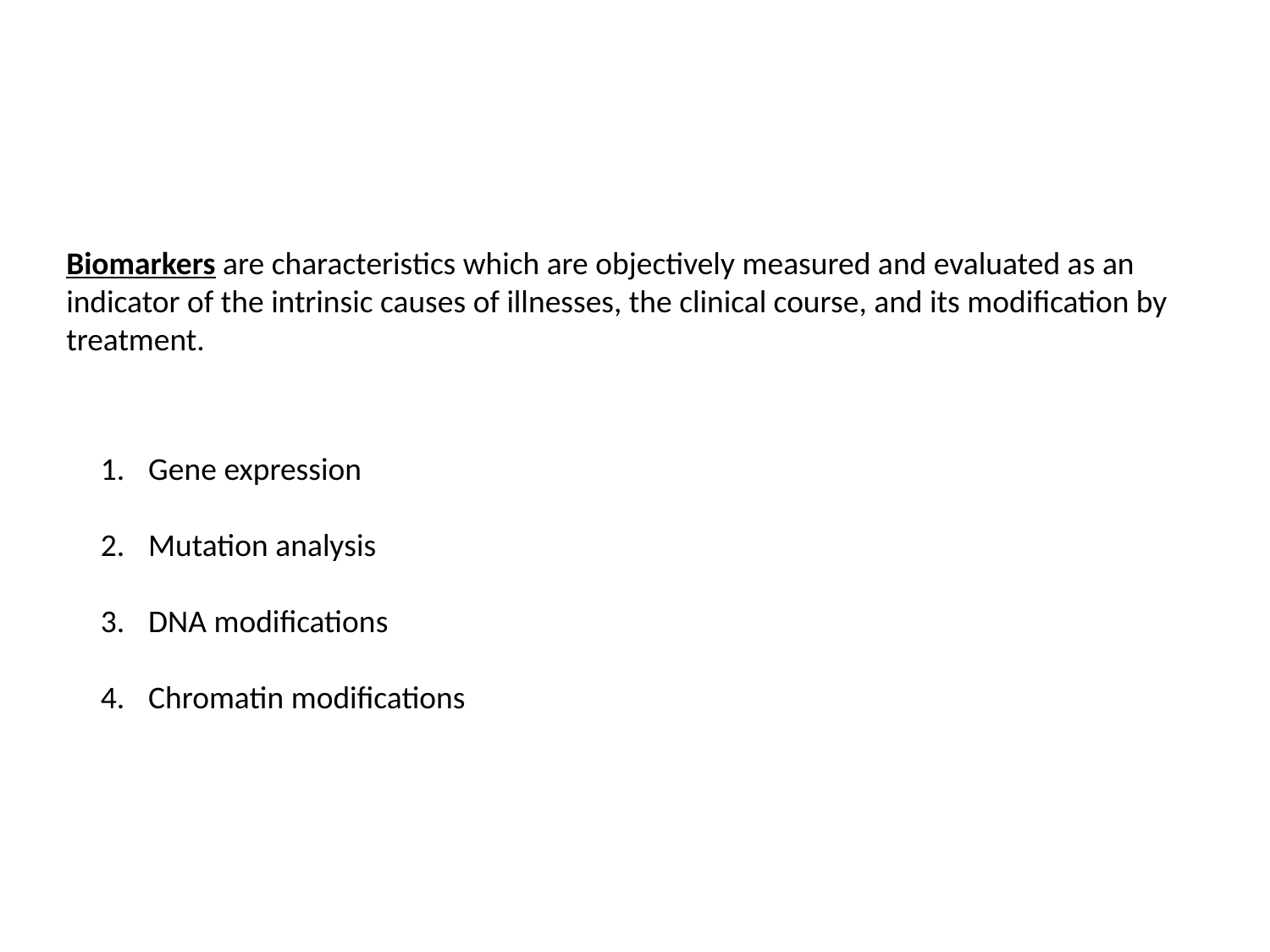

Biomarkers are characteristics which are objectively measured and evaluated as an indicator of the intrinsic causes of illnesses, the clinical course, and its modification by
treatment.
Gene expression

Mutation analysis

DNA modifications

Chromatin modifications